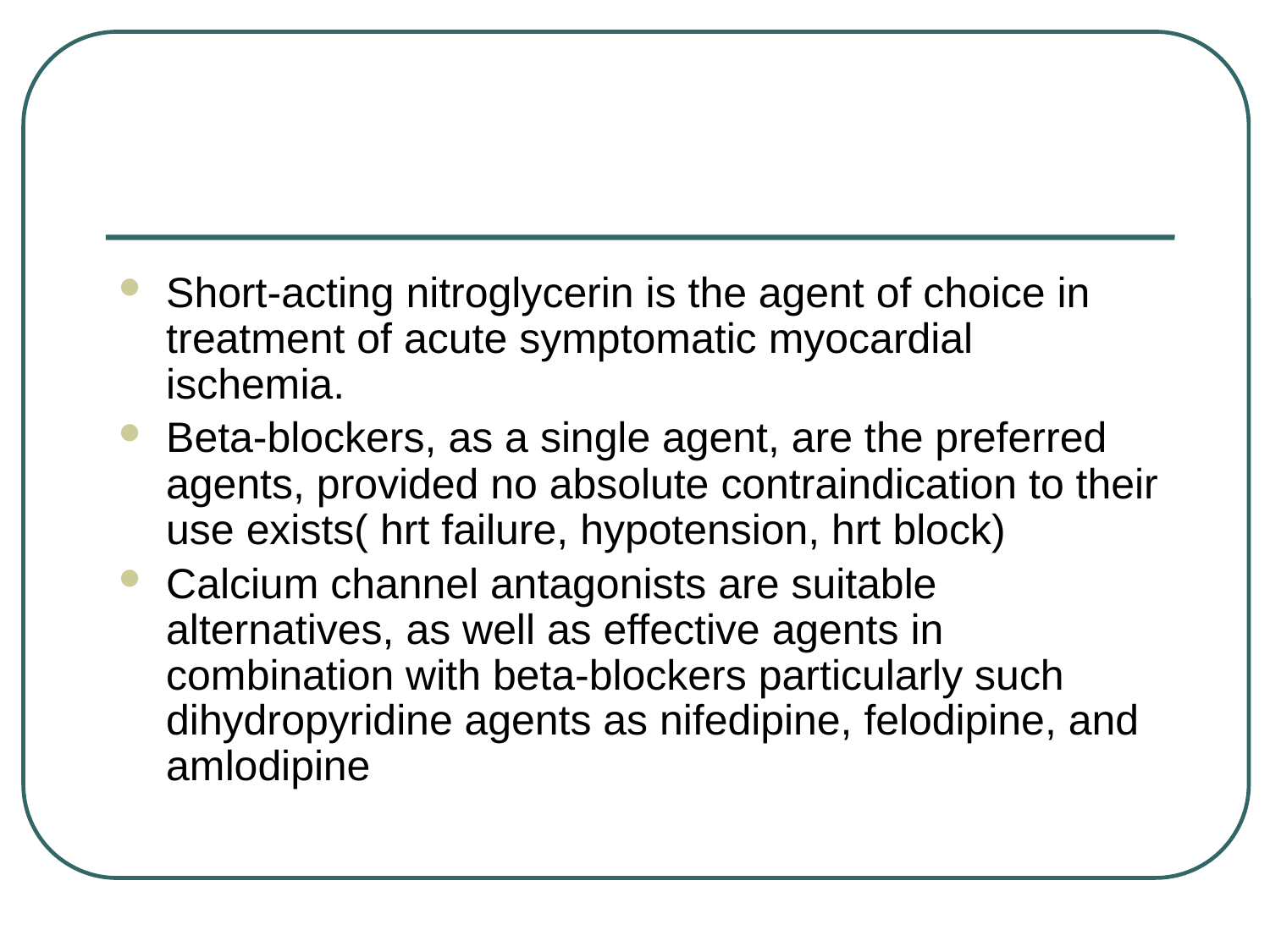

#
Short-acting nitroglycerin is the agent of choice in treatment of acute symptomatic myocardial ischemia.
Beta-blockers, as a single agent, are the preferred agents, provided no absolute contraindication to their use exists( hrt failure, hypotension, hrt block)
Calcium channel antagonists are suitable alternatives, as well as effective agents in combination with beta-blockers particularly such dihydropyridine agents as nifedipine, felodipine, and amlodipine